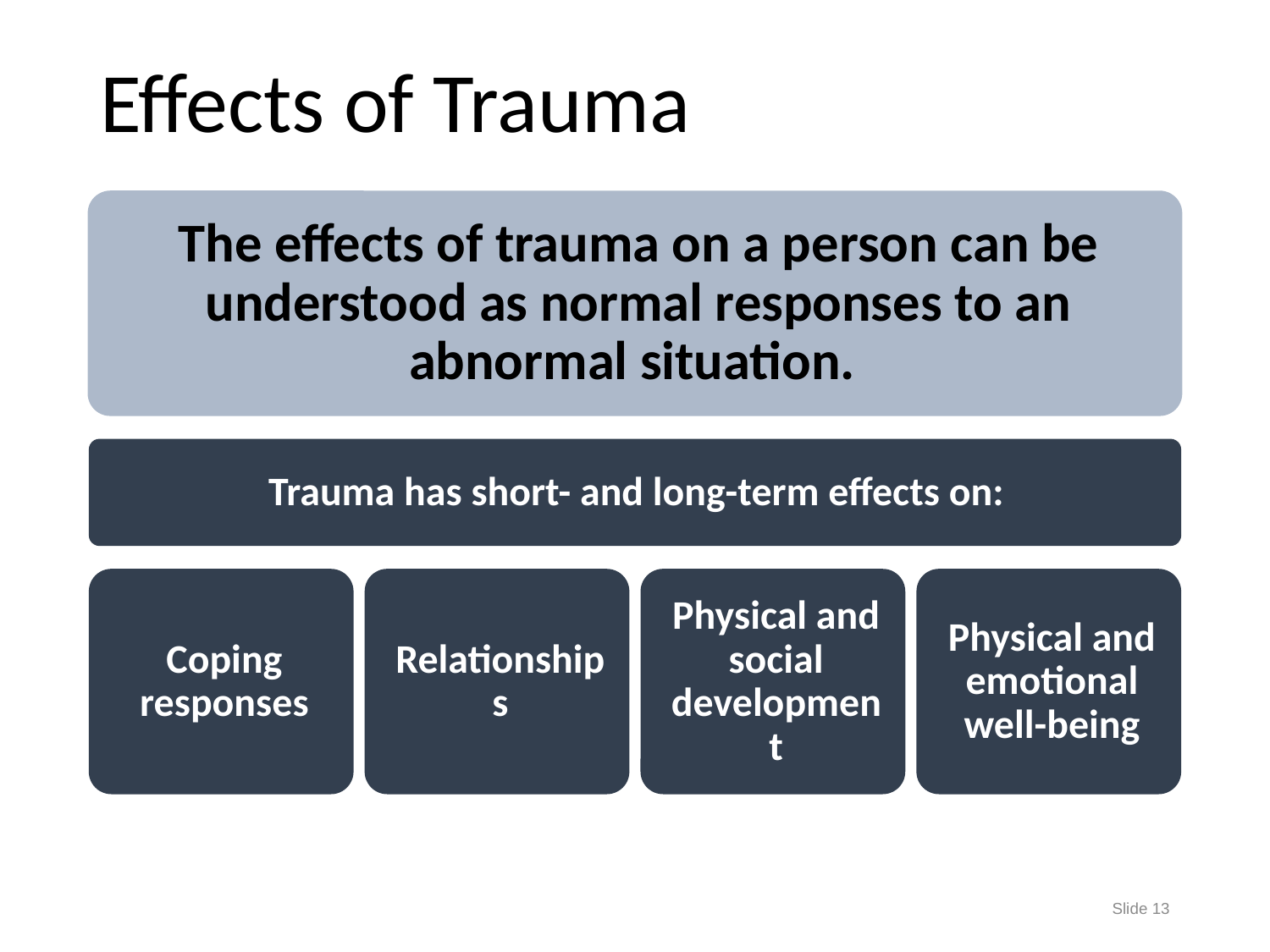

# Effects of Trauma
The effects of trauma on a person can be understood as normal responses to an abnormal situation.
Trauma has short- and long-term effects on:
Coping responses
Relationships
Physical and social development
Physical and emotional well-being
Slide 13